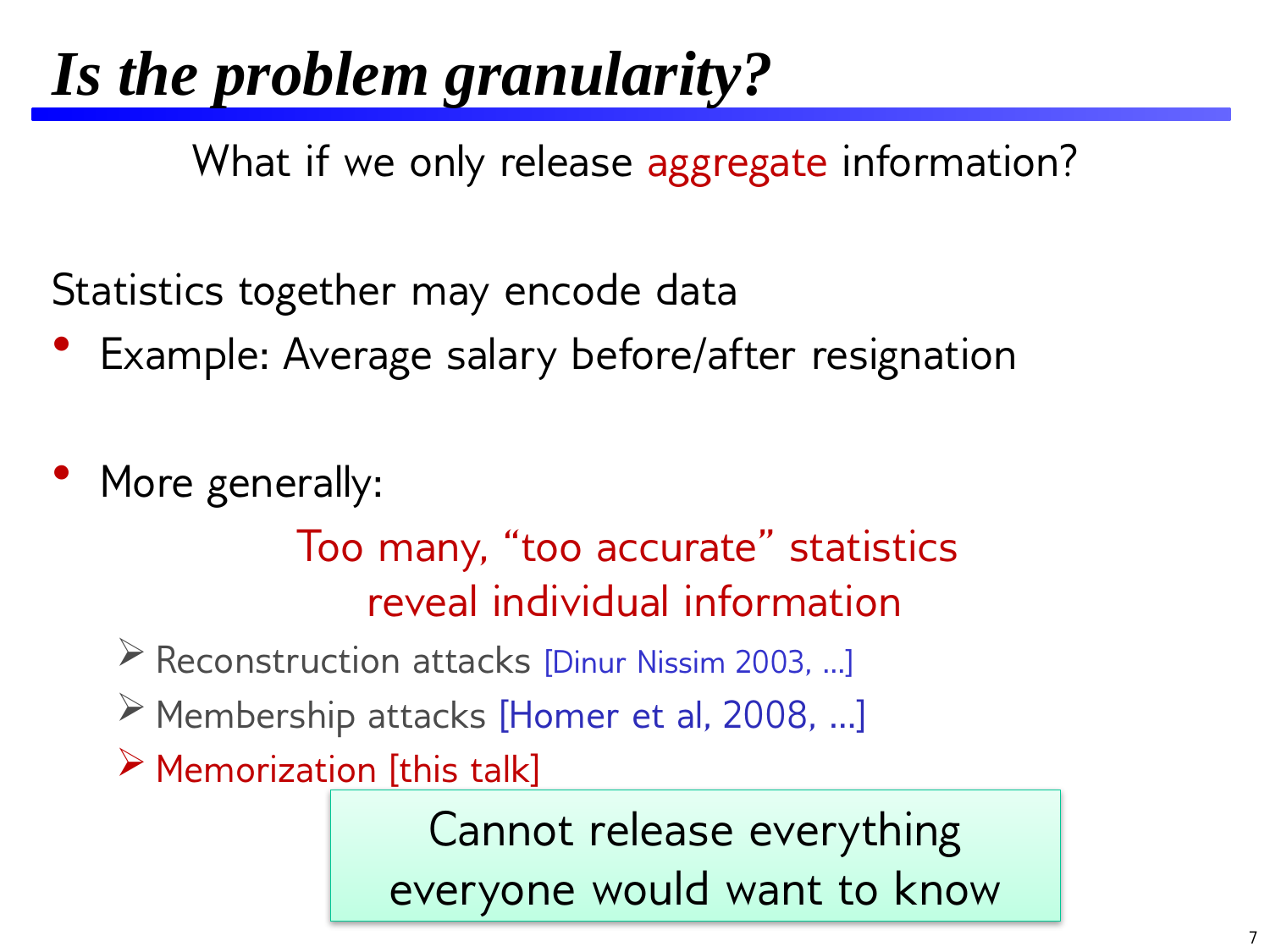

# Is the problem granularity?
What if we only release aggregate information?

Statistics together may encode data
Example: Average salary before/after resignation

More generally:
Too many, “too accurate” statistics
reveal individual information
Reconstruction attacks [Dinur Nissim 2003, …]
Membership attacks [Homer et al, 2008, …]
Memorization [this talk]
Cannot release everything everyone would want to know
7